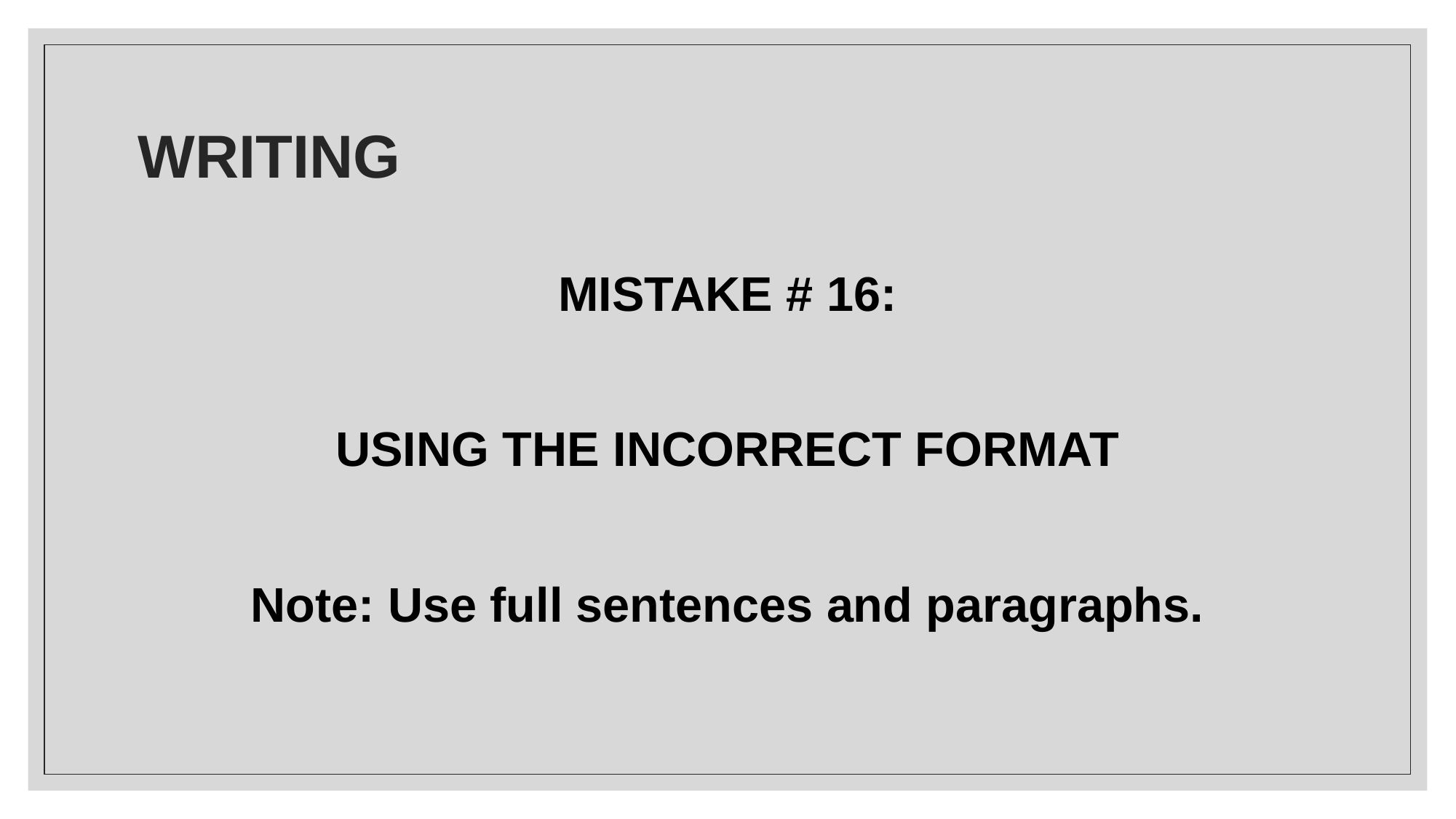

# WRITING
MISTAKE # 16:

USING THE INCORRECT FORMAT

Note: Use full sentences and paragraphs.